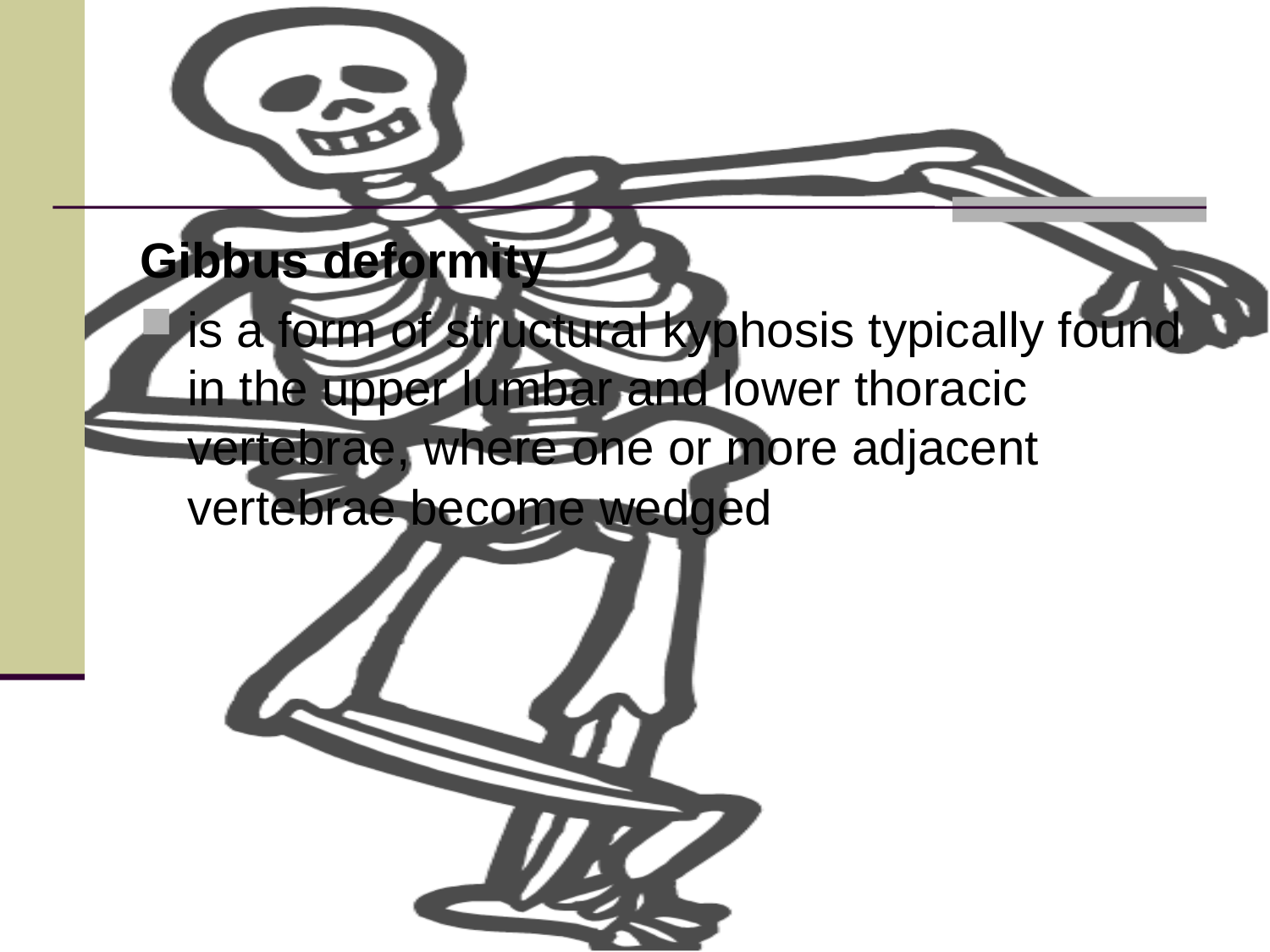

#
Gibbus deformity
is a form of structural kyphosis typically found in the upper lumbar and lower thoracic vertebrae, where one or more adjacent vertebrae become wedged